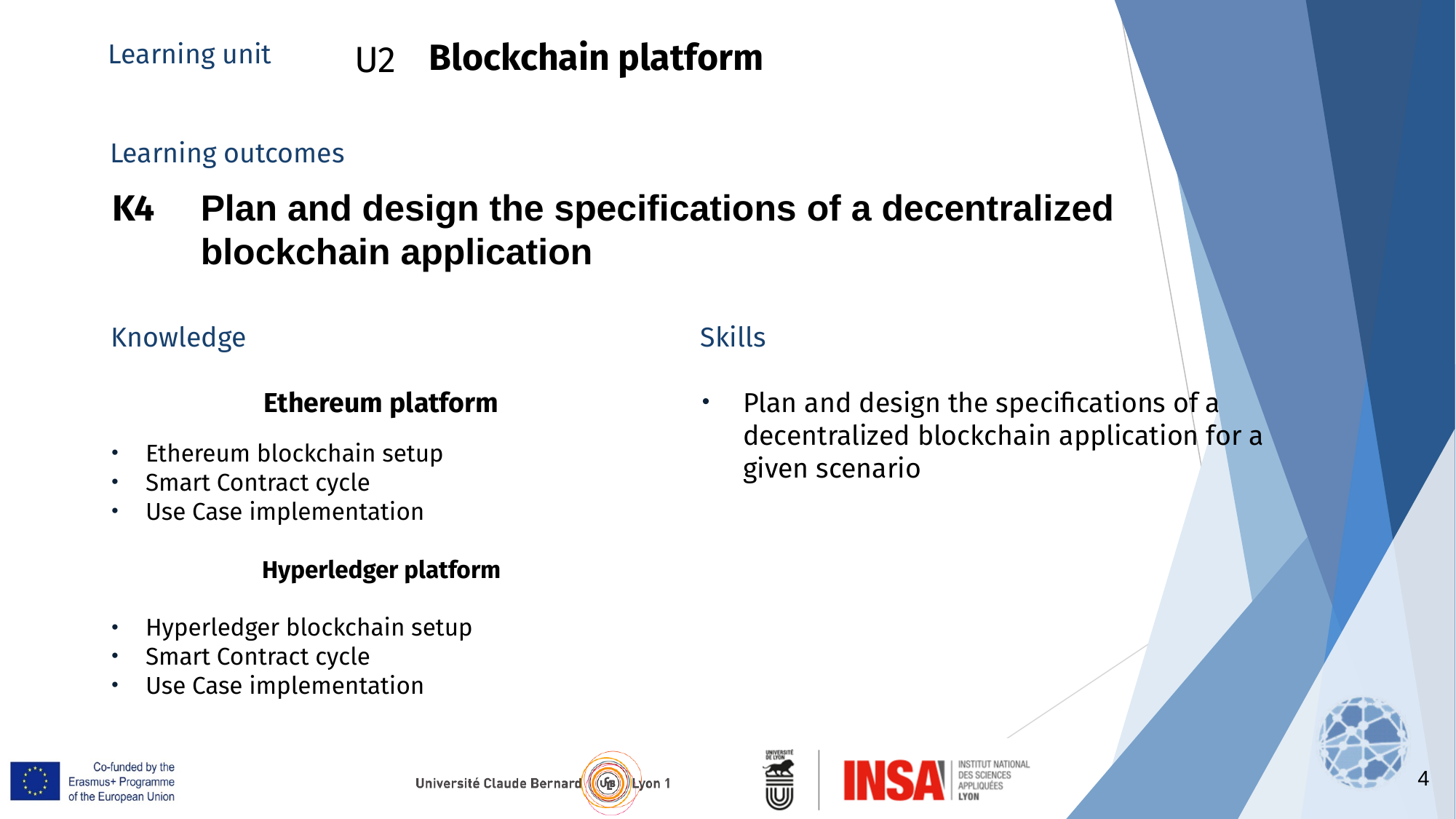

Blockchain platform
U2
Learning unit
Learning outcomes
K4
Plan and design the specifications of a decentralized blockchain application
Knowledge
Skills
Ethereum platform

Ethereum blockchain setup
Smart Contract cycle
Use Case implementation

Hyperledger platform

Hyperledger blockchain setup
Smart Contract cycle
Use Case implementation

Plan and design the specifications of a decentralized blockchain application for a given scenario